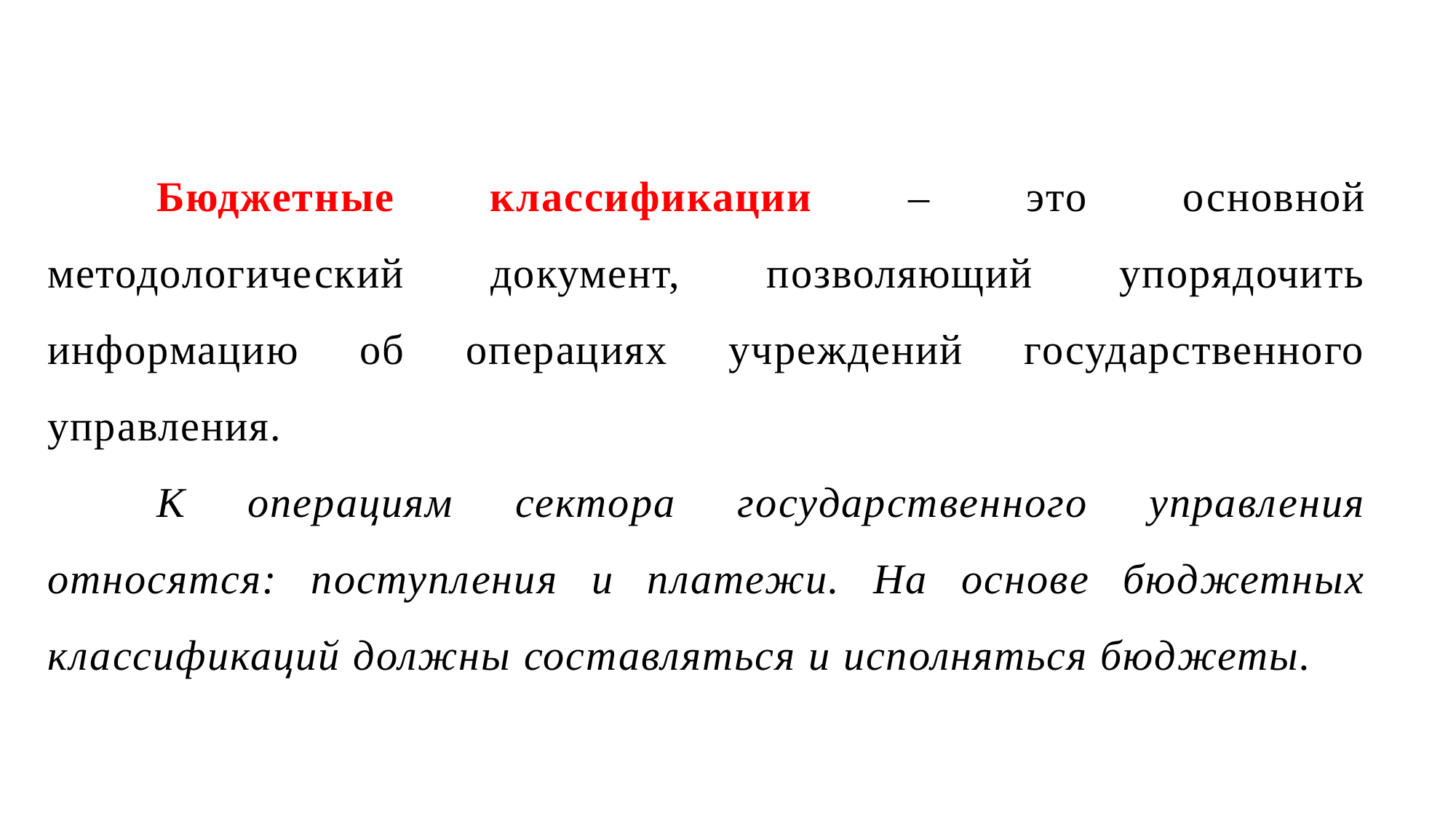

Бюджетные классификации – это основной методологический документ, позволяющий упорядочить информацию об операциях учреждений государственного управления.
	К операциям сектора государственного управления относятся: поступления и платежи. На основе бюджетных классификаций должны составляться и исполняться бюджеты.